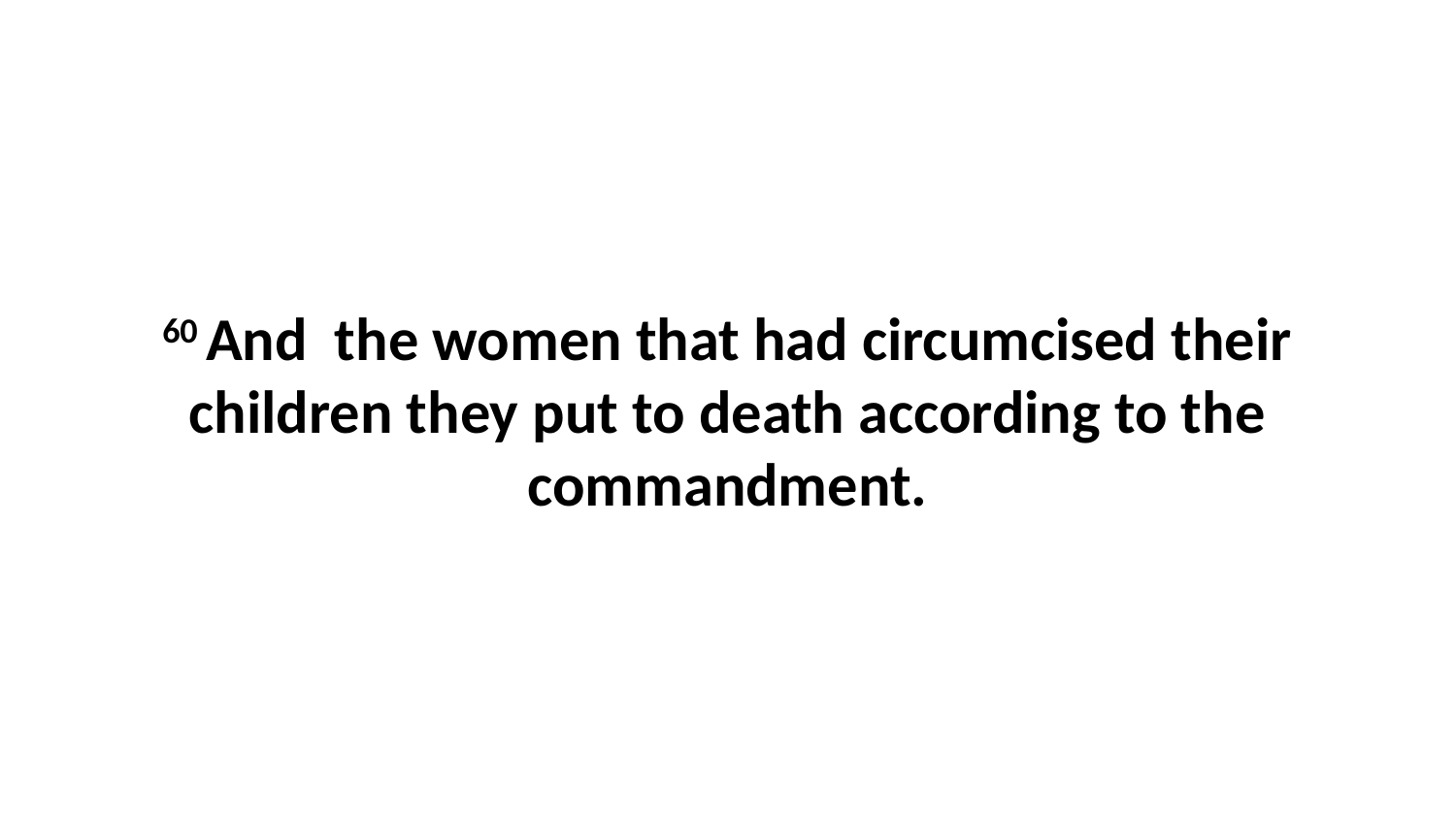

60 And  the women that had circumcised their children they put to death according to the commandment.